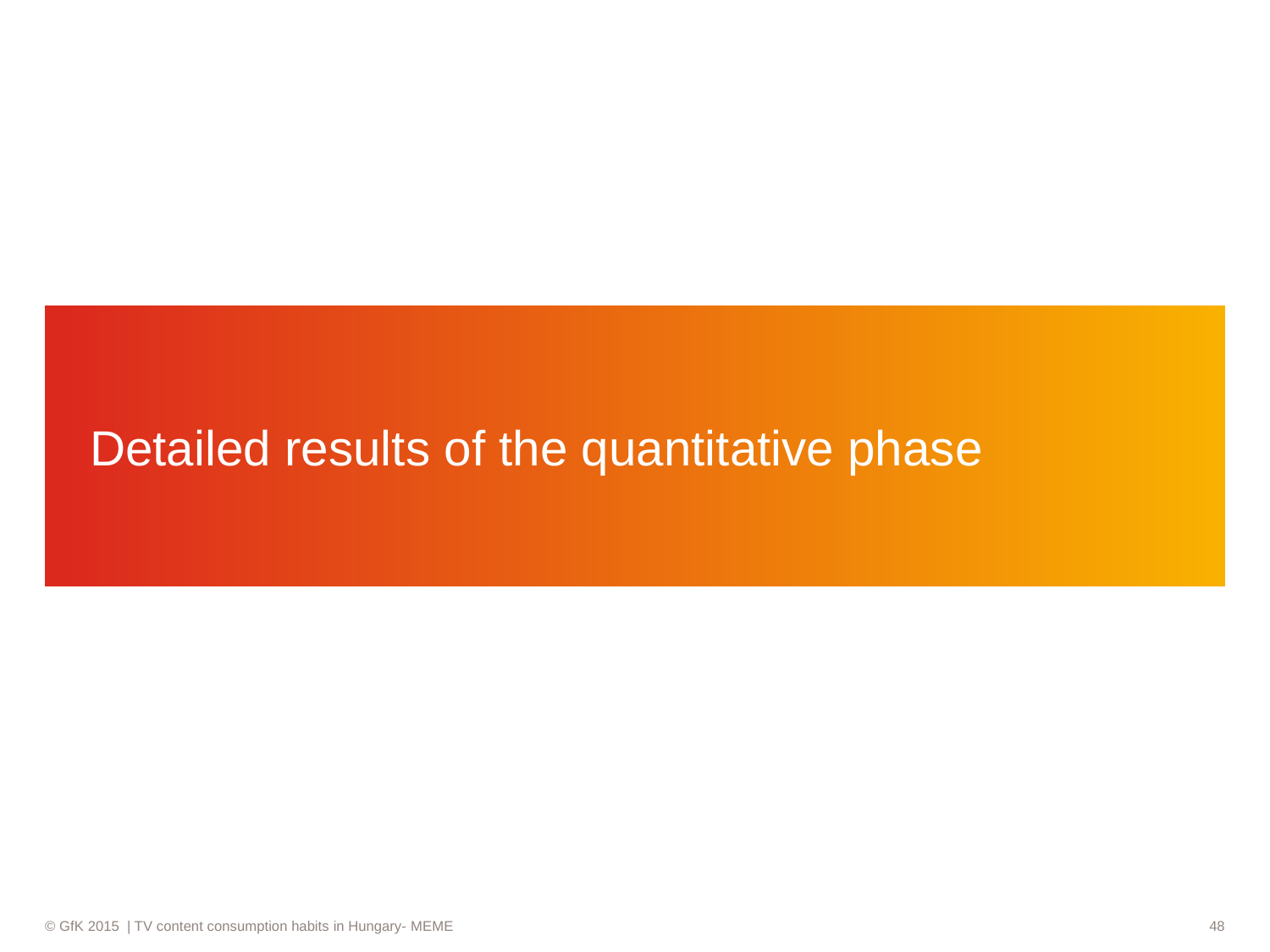

# Detailed results of the quantitative phase